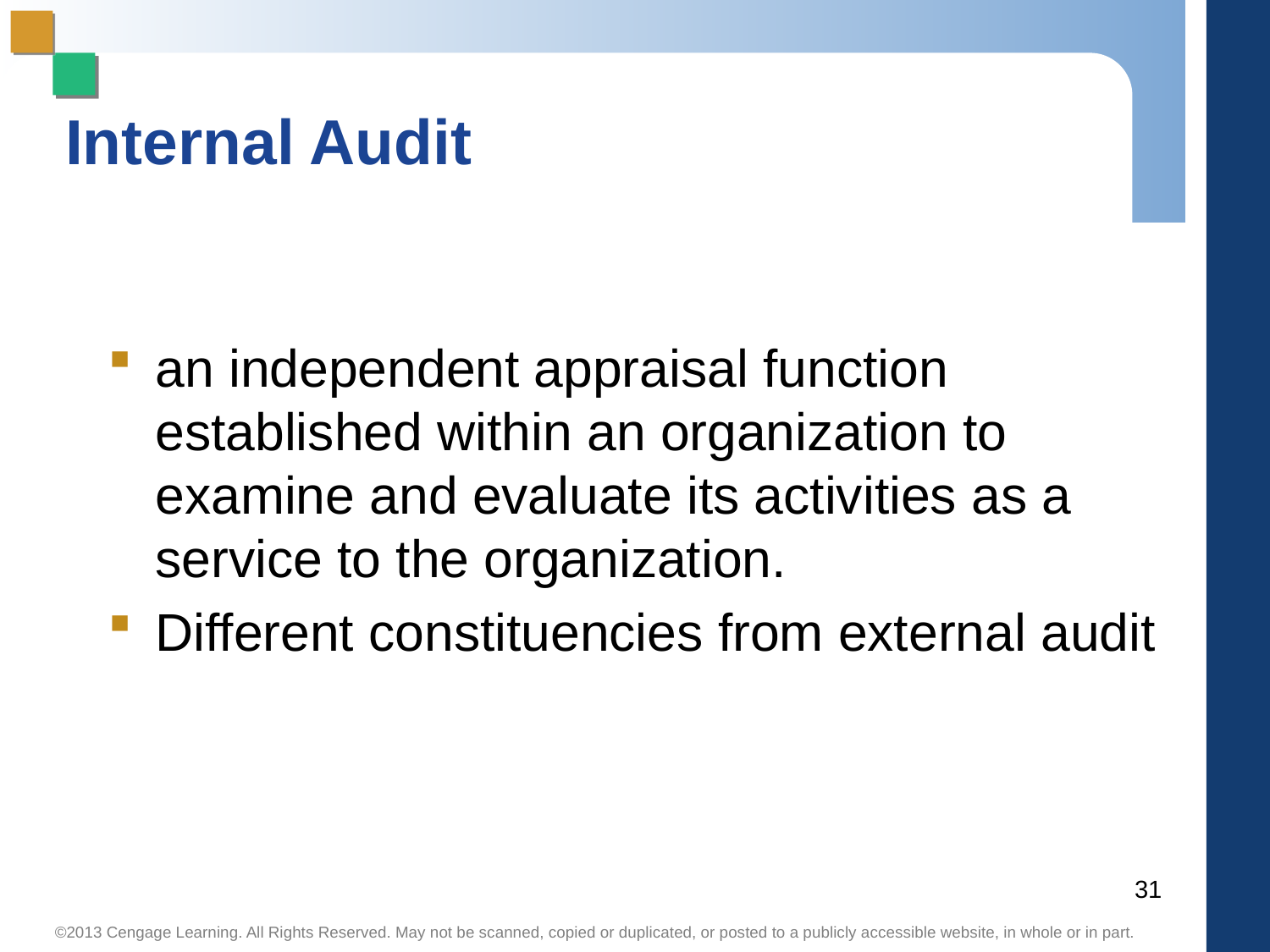

# Internal Audit
an independent appraisal function established within an organization to examine and evaluate its activities as a service to the organization.
Different constituencies from external audit

31